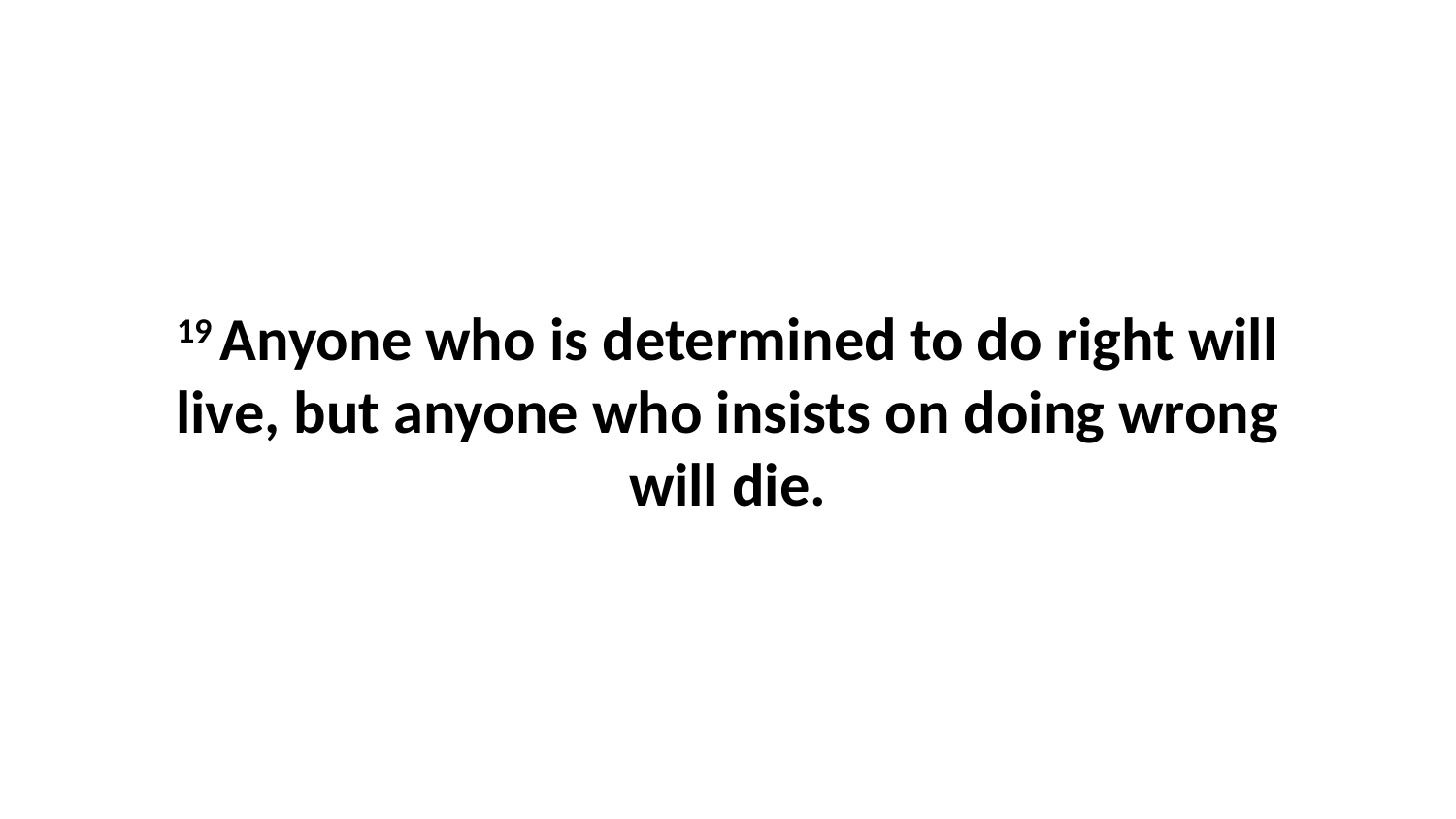

19 Anyone who is determined to do right will live, but anyone who insists on doing wrong will die.